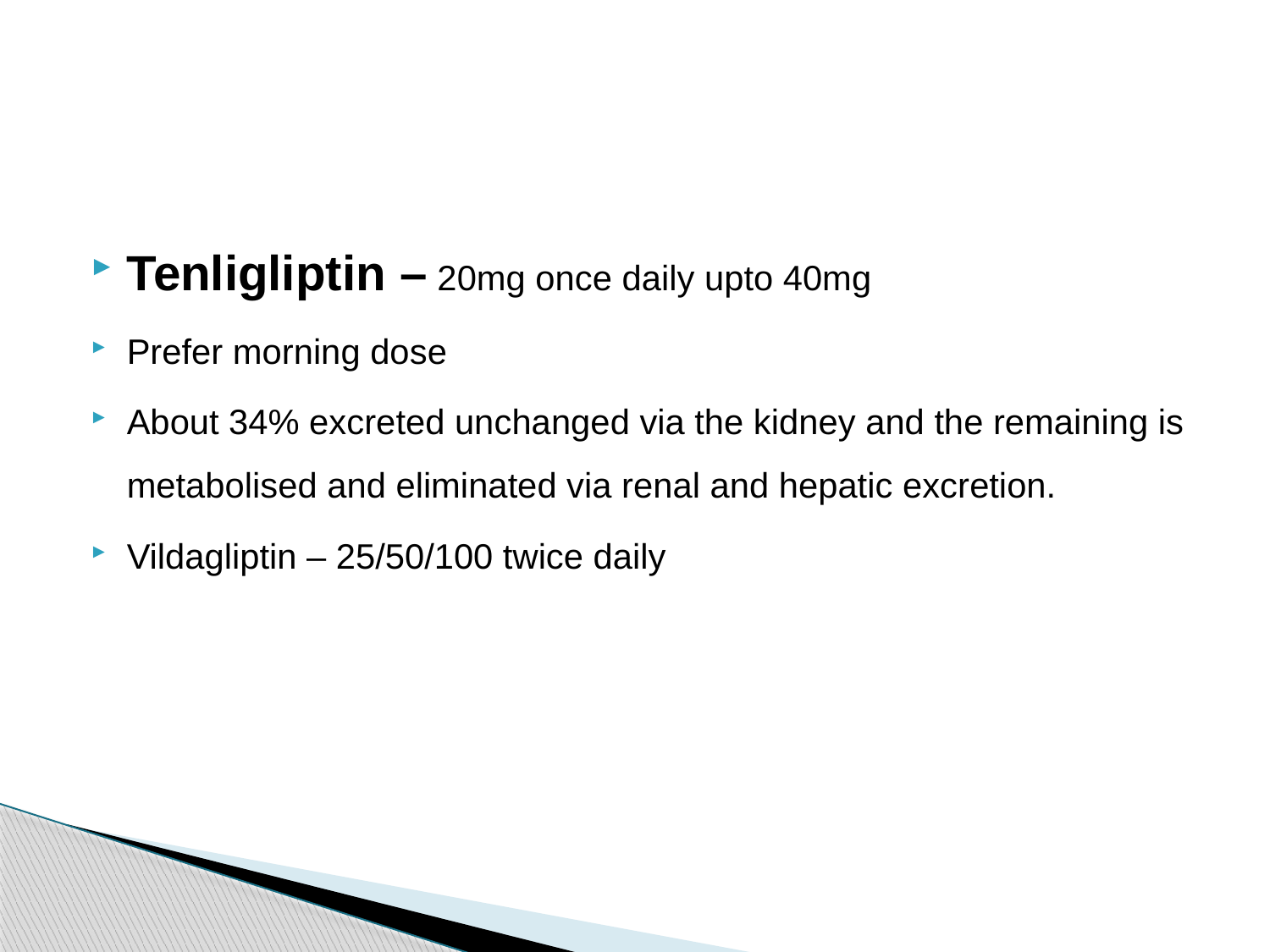

#
Tenligliptin – 20mg once daily upto 40mg
Prefer morning dose
About 34% excreted unchanged via the kidney and the remaining is metabolised and eliminated via renal and hepatic excretion.
Vildagliptin – 25/50/100 twice daily